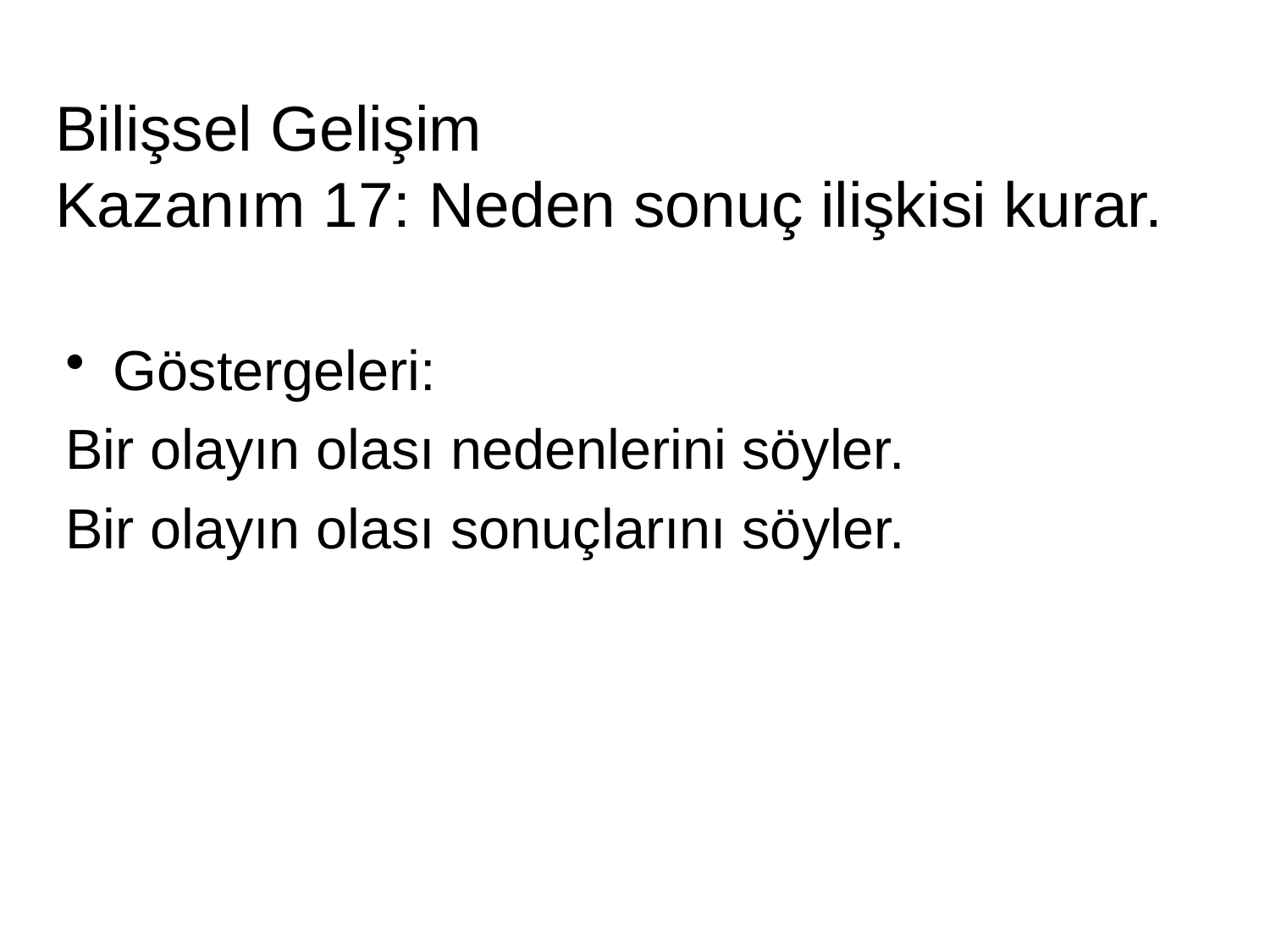

# Bilişsel Gelişim Kazanım 17: Neden sonuç ilişkisi kurar.
Göstergeleri:
Bir olayın olası nedenlerini söyler.
Bir olayın olası sonuçlarını söyler.